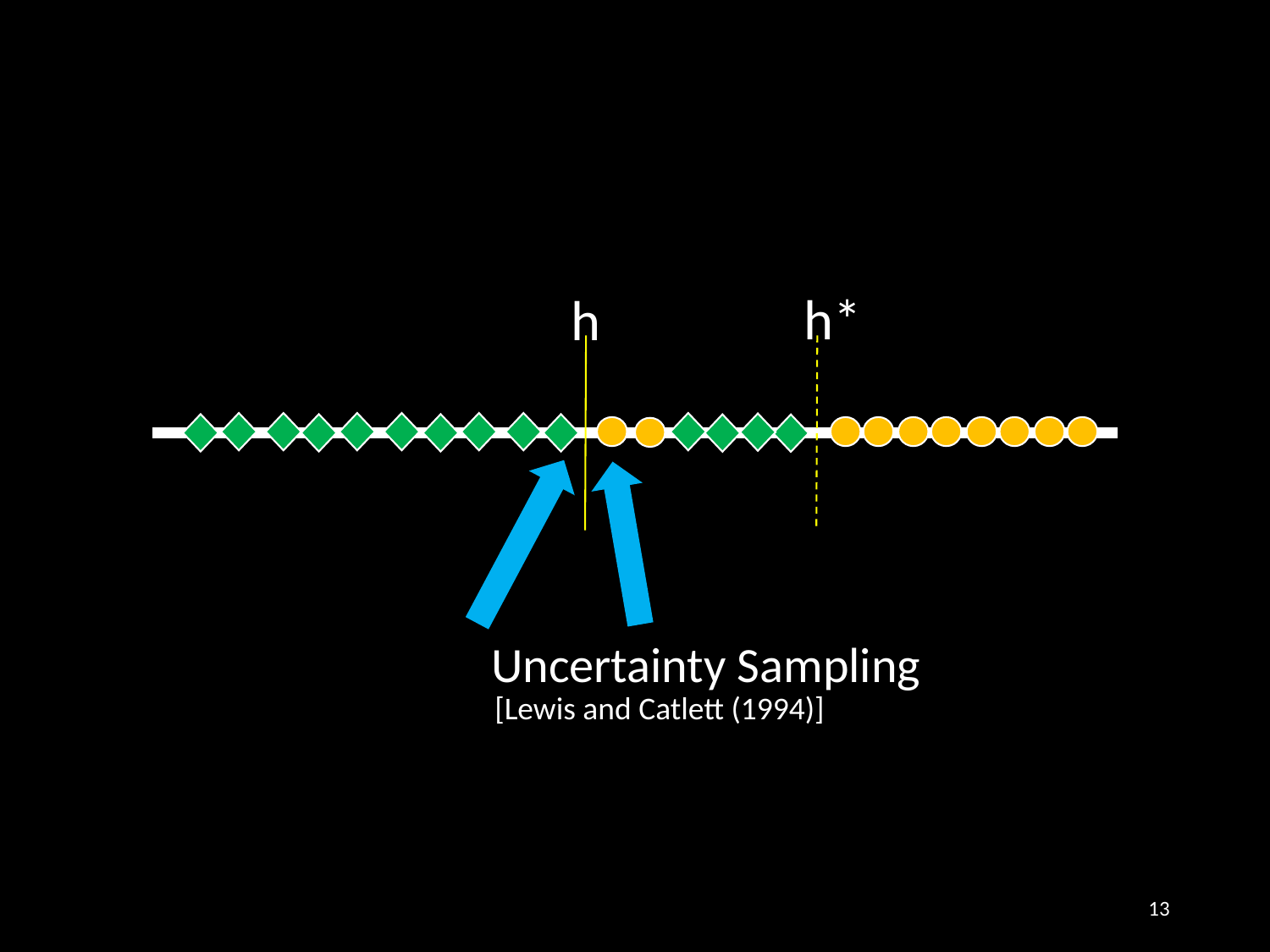

h*
h

Uncertainty Sampling
[Lewis and Catlett (1994)]
13